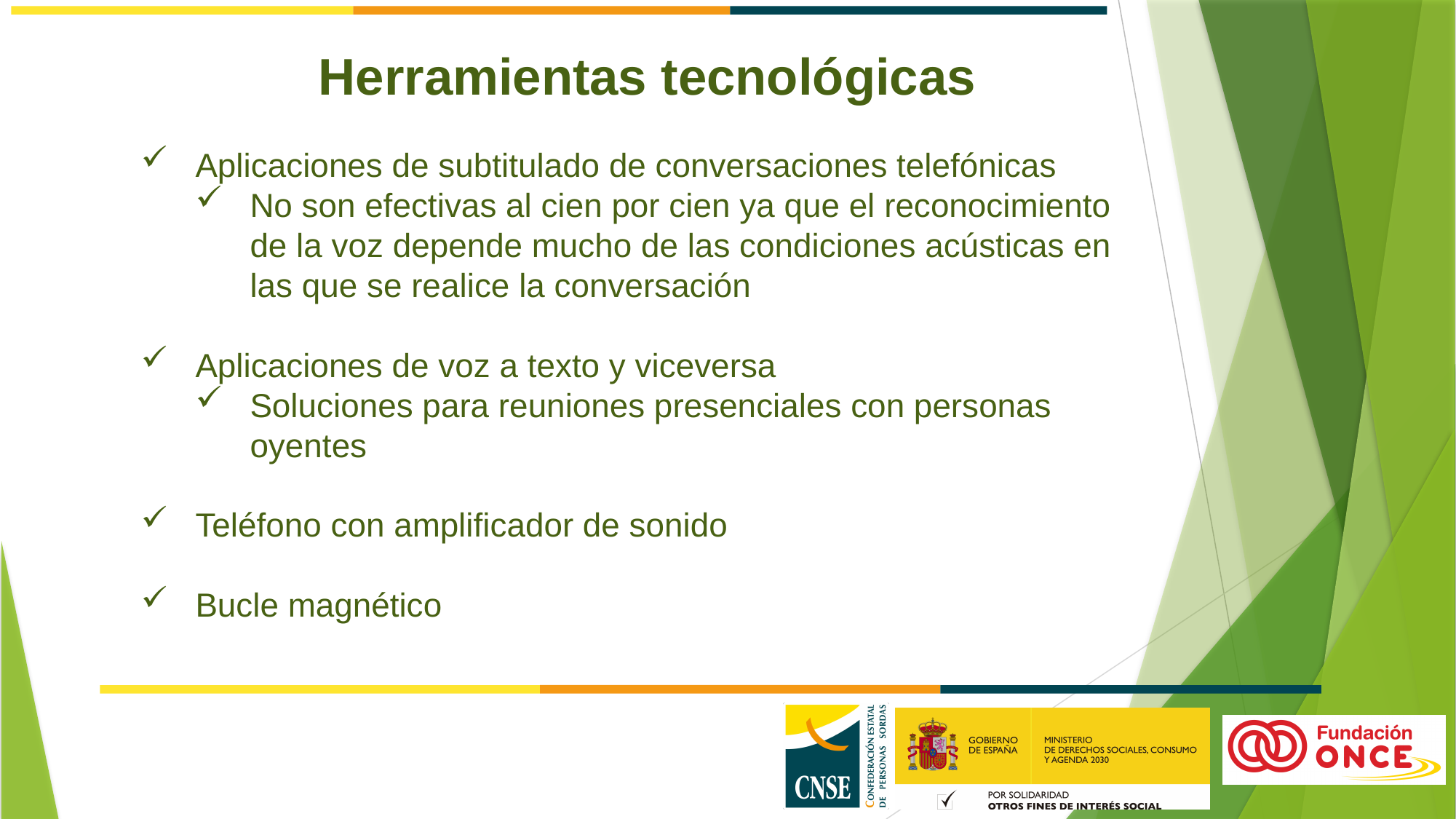

Herramientas tecnológicas
Aplicaciones de subtitulado de conversaciones telefónicas
No son efectivas al cien por cien ya que el reconocimiento de la voz depende mucho de las condiciones acústicas en las que se realice la conversación

Aplicaciones de voz a texto y viceversa
Soluciones para reuniones presenciales con personas oyentes

Teléfono con amplificador de sonido

Bucle magnético